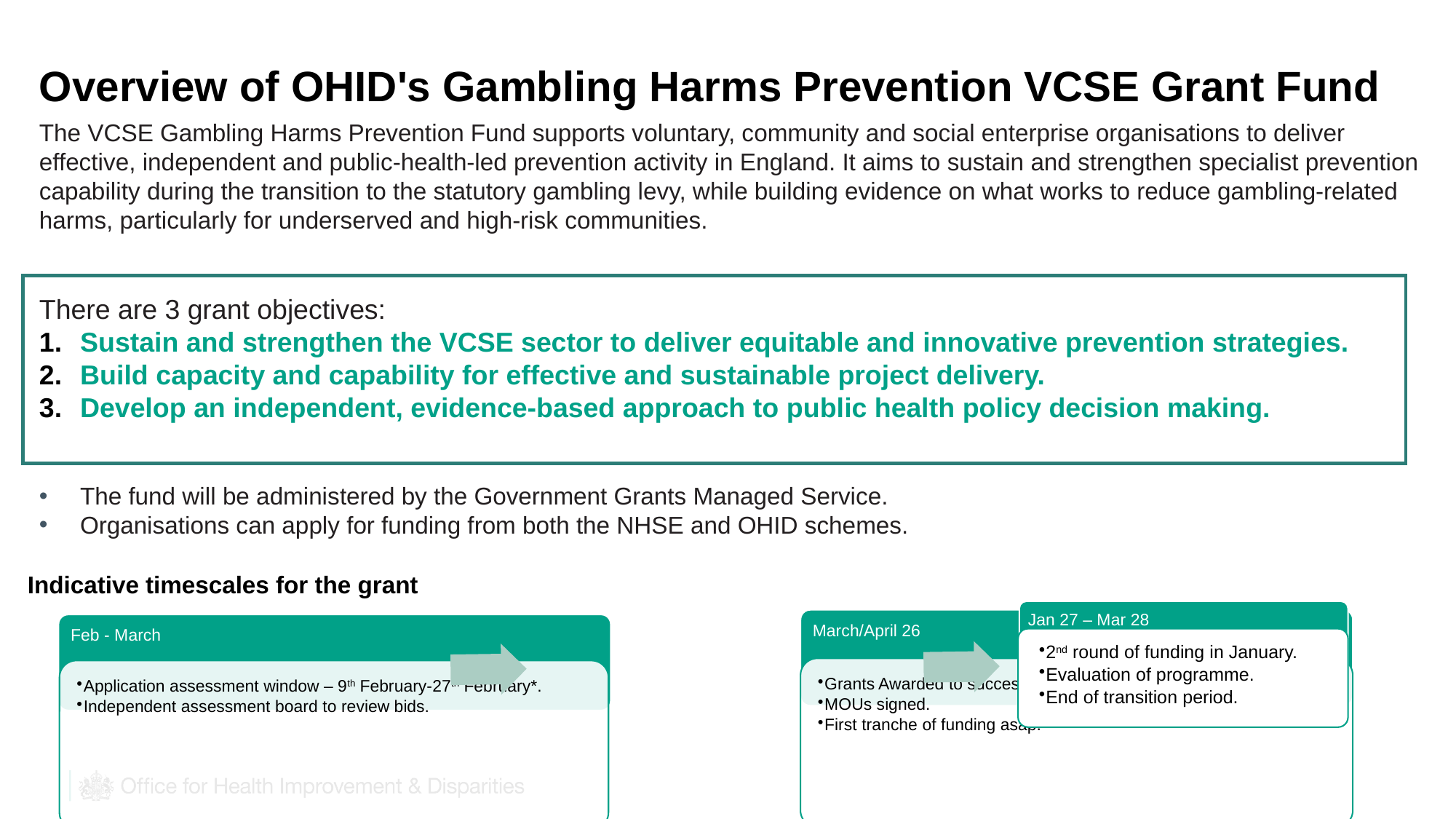

Overview of OHID's Gambling Harms Prevention VCSE Grant Fund
The VCSE Gambling Harms Prevention Fund supports voluntary, community and social enterprise organisations to deliver effective, independent and public-health-led prevention activity in England. It aims to sustain and strengthen specialist prevention capability during the transition to the statutory gambling levy, while building evidence on what works to reduce gambling-related harms, particularly for underserved and high-risk communities.

There are 3 grant objectives:
Sustain and strengthen the VCSE sector to deliver equitable and innovative prevention strategies.
Build capacity and capability for effective and sustainable project delivery.
Develop an independent, evidence-based approach to public health policy decision making.

The fund will be administered by the Government Grants Managed Service.
Organisations can apply for funding from both the NHSE and OHID schemes.

Indicative timescales for the grant

Jan 27 – Mar 28
Feb - March
Application assessment window – 9th February-27th February*.
Independent assessment board to review bids.

March/April 26
Grants Awarded to successful orgs – notified 19th-26th March.
MOUs signed.
First tranche of funding asap.

2nd round of funding in January.
Evaluation of programme.
End of transition period.